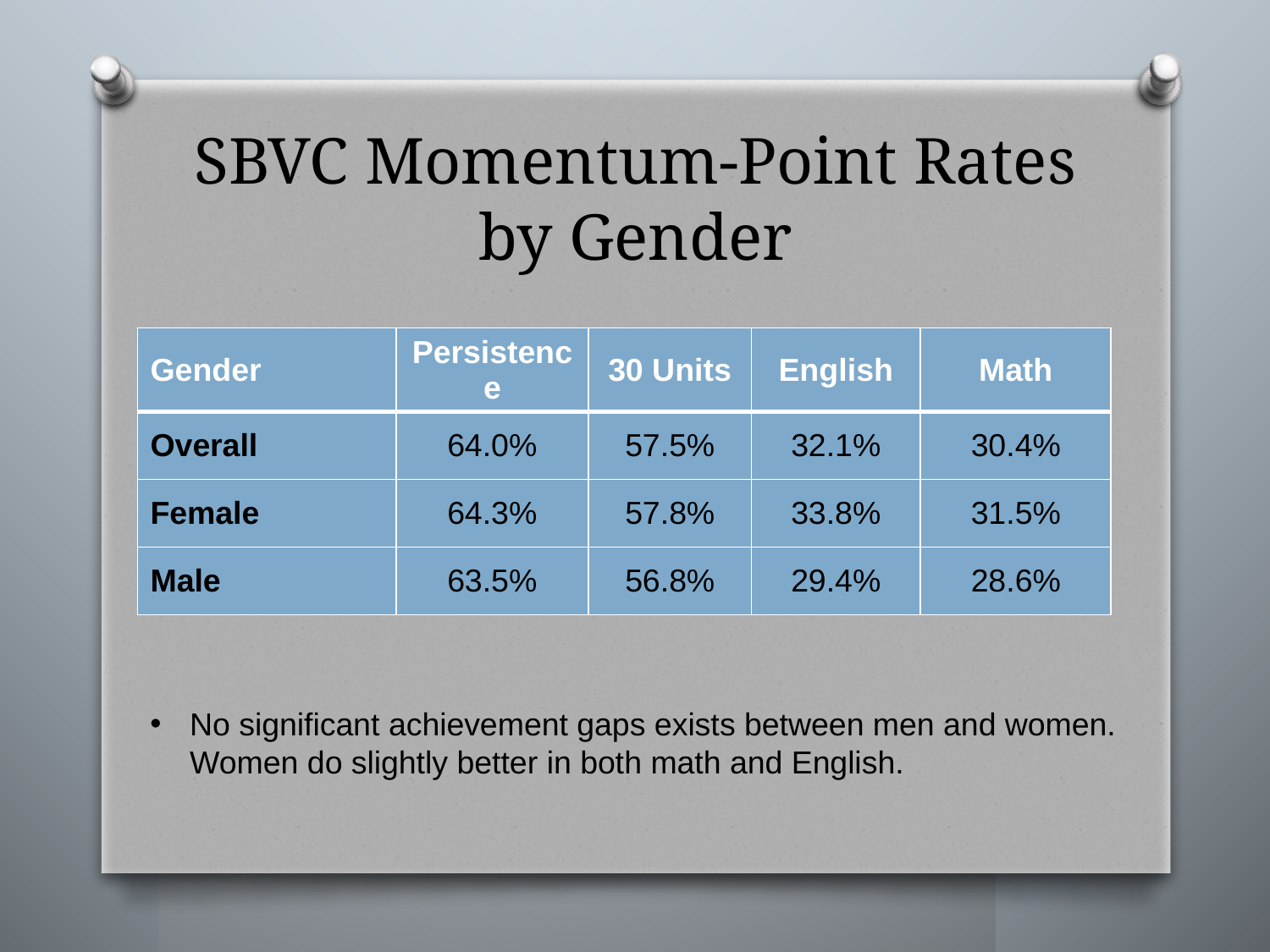

# SBVC Momentum-Point Rates by Gender
| Gender | Persistence | 30 Units | English | Math |
| --- | --- | --- | --- | --- |
| Overall | 64.0% | 57.5% | 32.1% | 30.4% |
| Female | 64.3% | 57.8% | 33.8% | 31.5% |
| Male | 63.5% | 56.8% | 29.4% | 28.6% |
No significant achievement gaps exists between men and women.  Women do slightly better in both math and English.